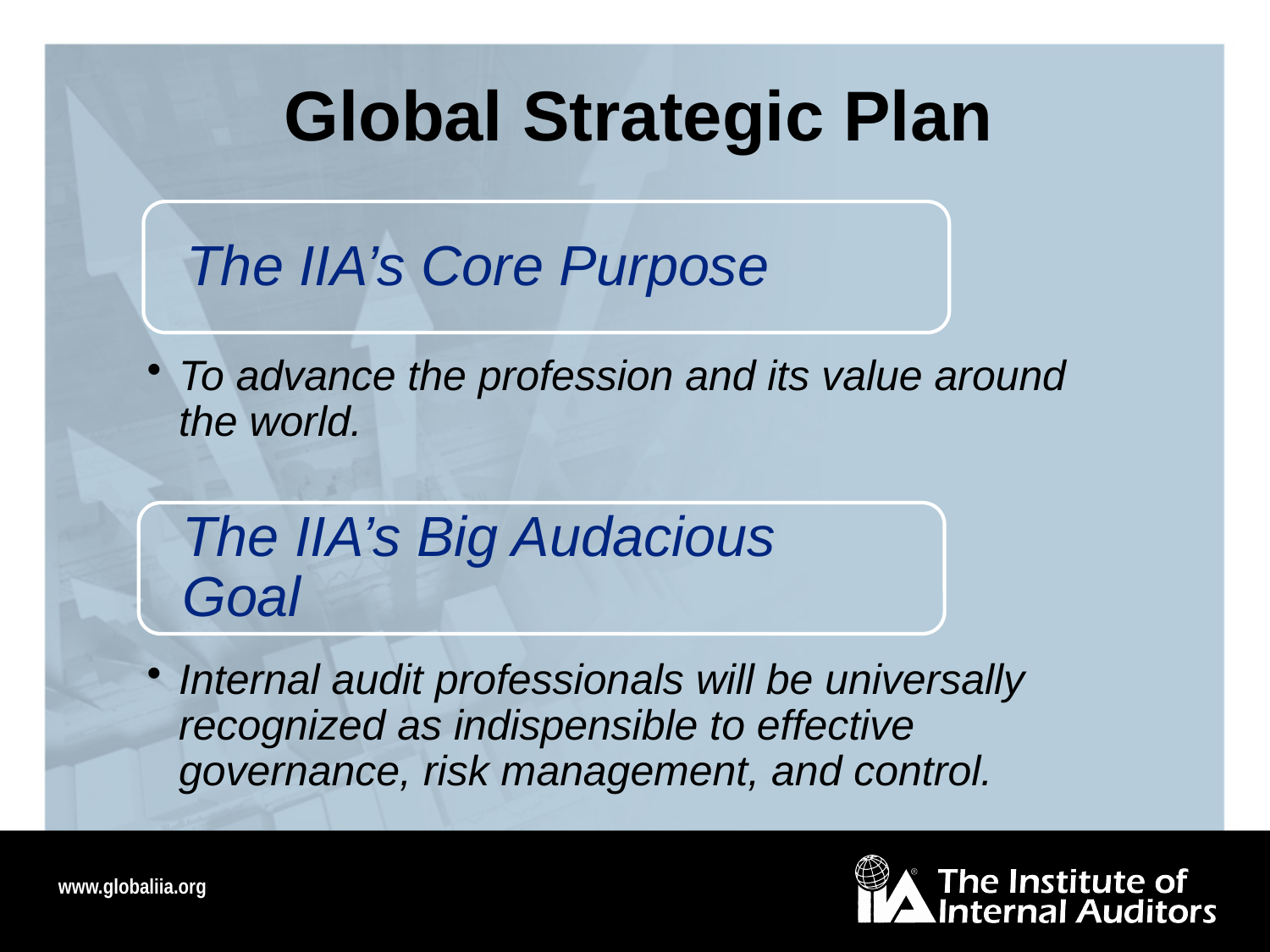

Global Strategic Plan
To advance the profession and its value around the world.
The IIA’s Core Purpose
Internal audit professionals will be universally recognized as indispensible to effective governance, risk management, and control.
The IIA’s Big Audacious Goal